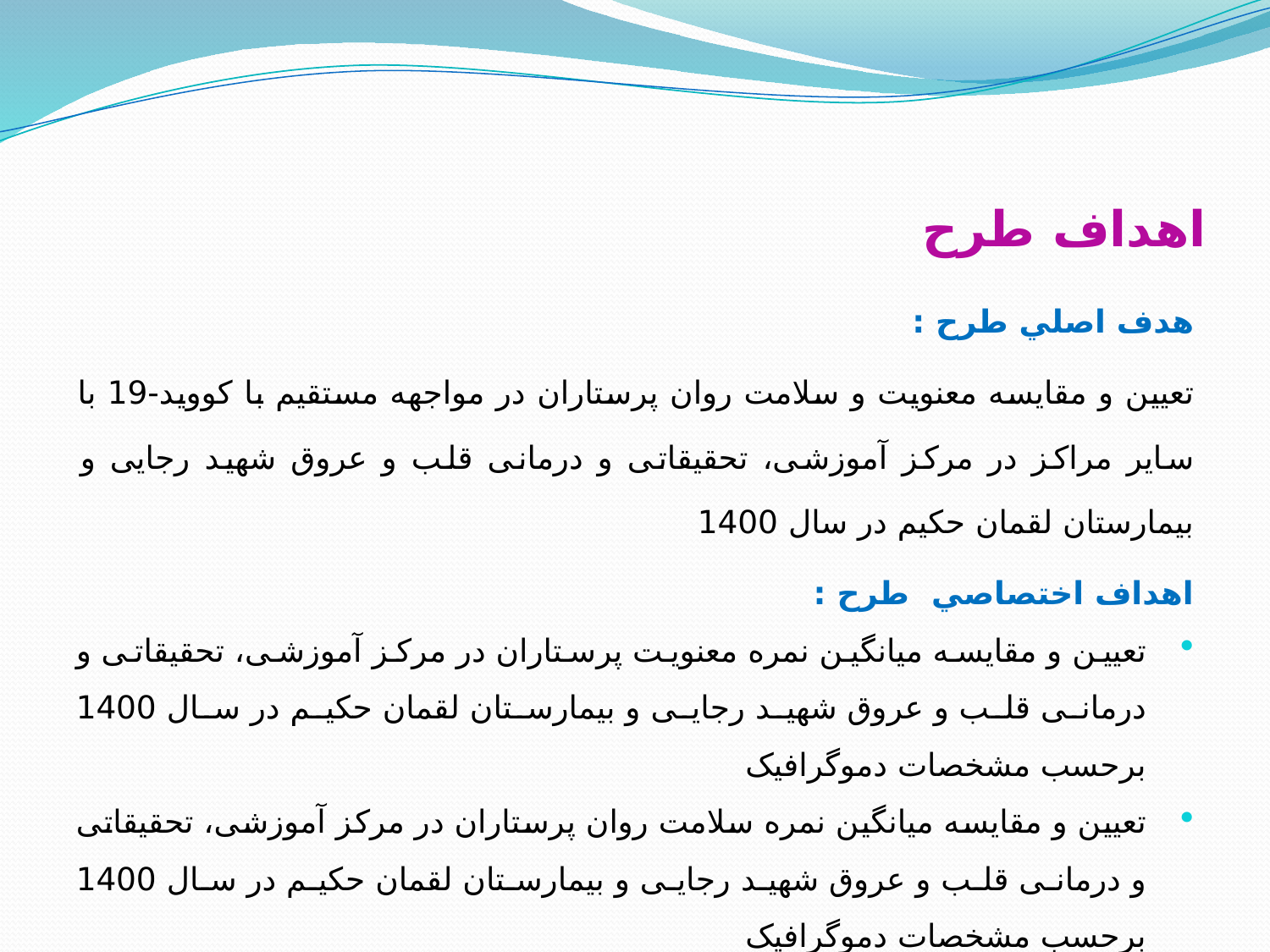

# اهداف طرح
هدف اصلي طرح :
تعیین و مقایسه معنویت و سلامت روان پرستاران در مواجهه مستقیم با کووید-19 با سایر مراکز در مرکز آموزشی، تحقیقاتی و درمانی قلب و عروق شهید رجایی و بیمارستان لقمان حکیم در سال 1400
اهداف اختصاصي  طرح :
تعیین و مقایسه میانگین نمره معنویت پرستاران در مرکز آموزشی، تحقیقاتی و درمانی قلب و عروق شهید رجایی و بیمارستان لقمان حکیم در سال 1400 برحسب مشخصات دموگرافیک
تعیین و مقایسه میانگین نمره سلامت روان پرستاران در مرکز آموزشی، تحقیقاتی و درمانی قلب و عروق شهید رجایی و بیمارستان لقمان حکیم در سال 1400 برحسب مشخصات دموگرافیک
تعیین همبستگی بین نمره معنویت و سلامت روان پرستاران در مرکز آموزشی، تحقیقاتی و درمانی قلب و عروق شهید رجایی و بیمارستان لقمان حکیم در سال 1400 برحسب مشخصات دموگرافیک